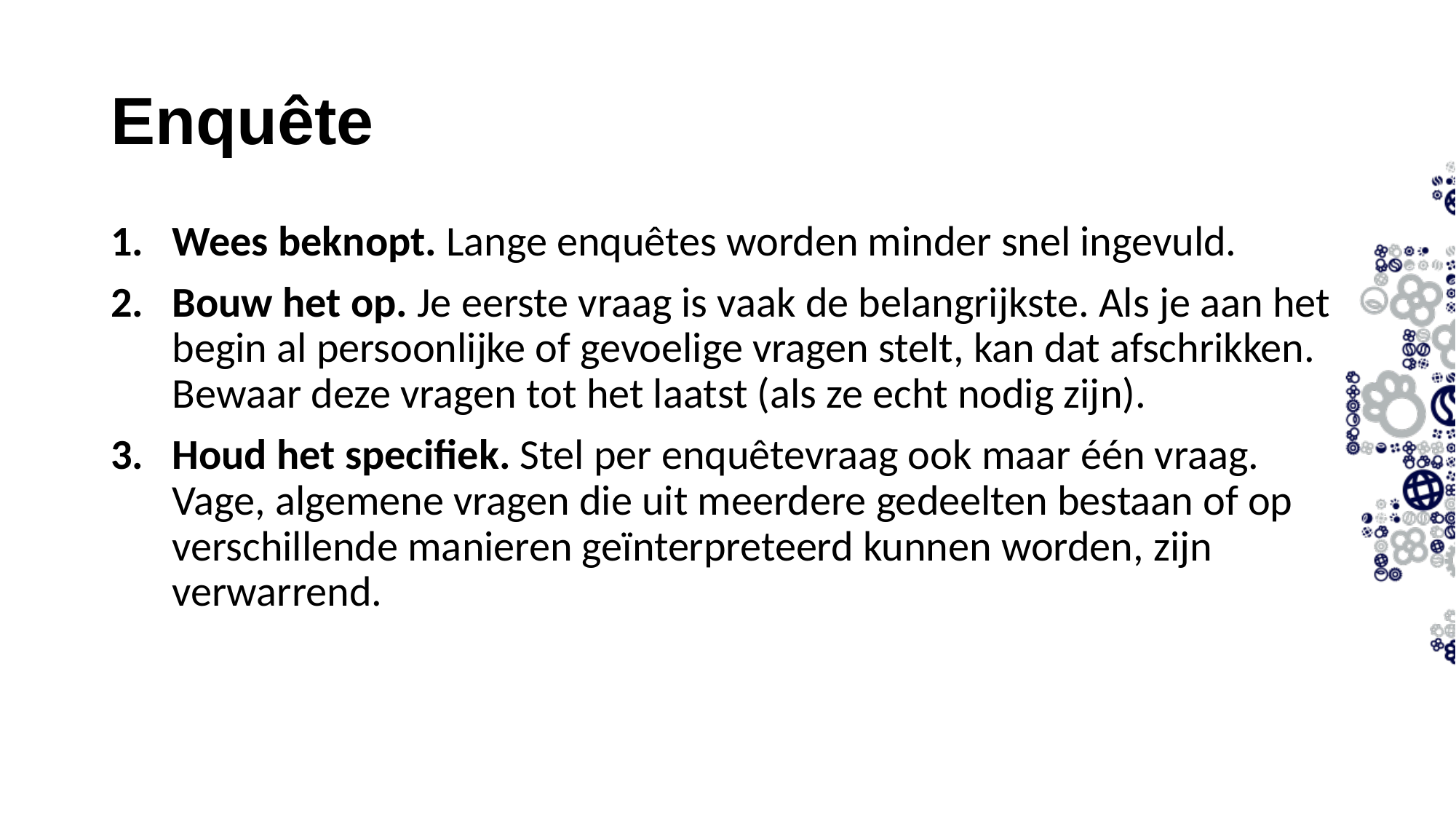

Enquête
Wees beknopt. Lange enquêtes worden minder snel ingevuld.
Bouw het op. Je eerste vraag is vaak de belangrijkste. Als je aan het begin al persoonlijke of gevoelige vragen stelt, kan dat afschrikken. Bewaar deze vragen tot het laatst (als ze echt nodig zijn).
Houd het specifiek. Stel per enquêtevraag ook maar één vraag. Vage, algemene vragen die uit meerdere gedeelten bestaan of op verschillende manieren geïnterpreteerd kunnen worden, zijn verwarrend.

11-9-2023